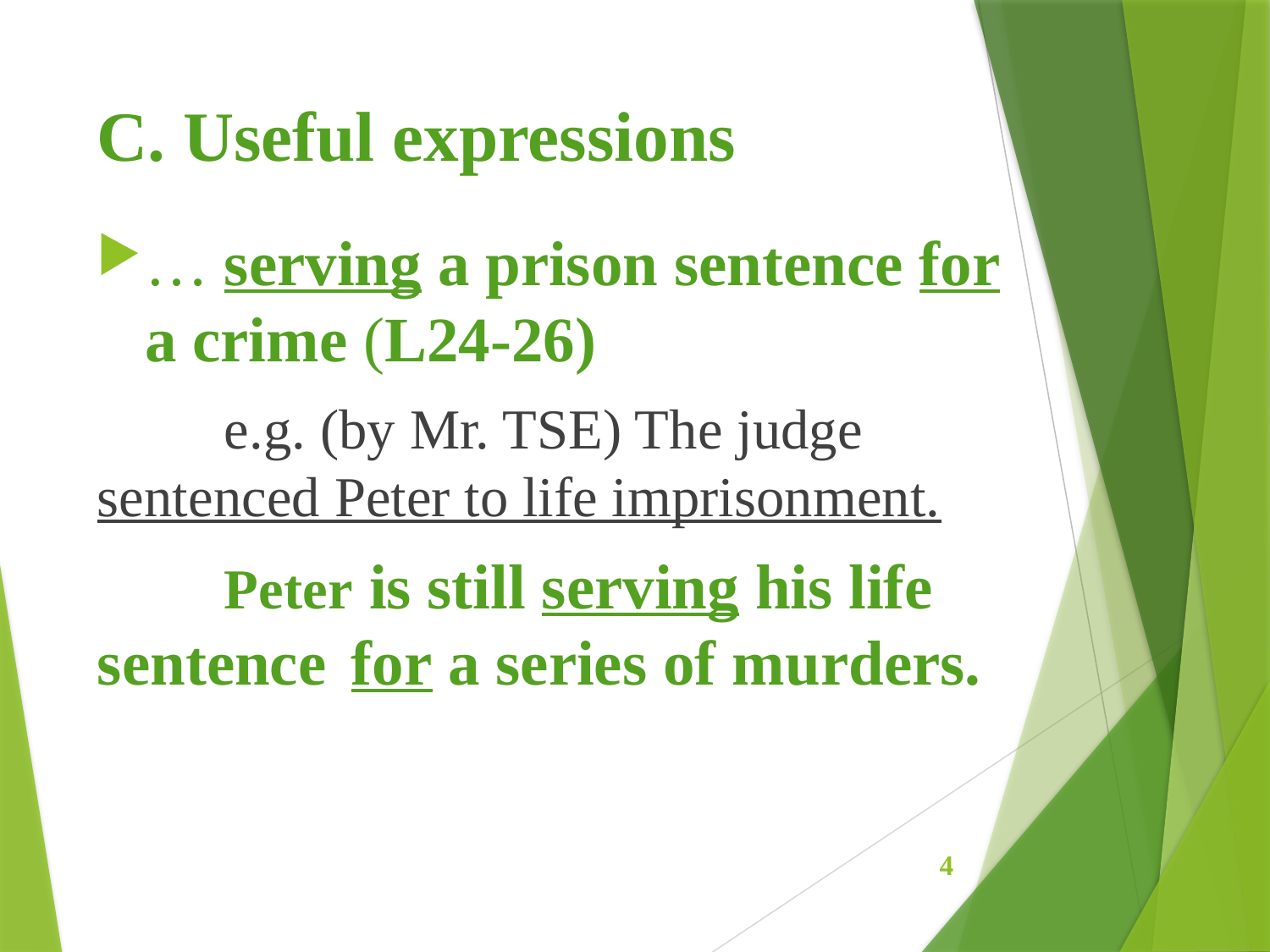

# C. Useful expressions
… serving a prison sentence for a crime (L24-26)
	e.g. (by Mr. TSE) The judge 	sentenced Peter to life imprisonment.
	Peter is still serving his life 	sentence 	for a series of 	murders.
4